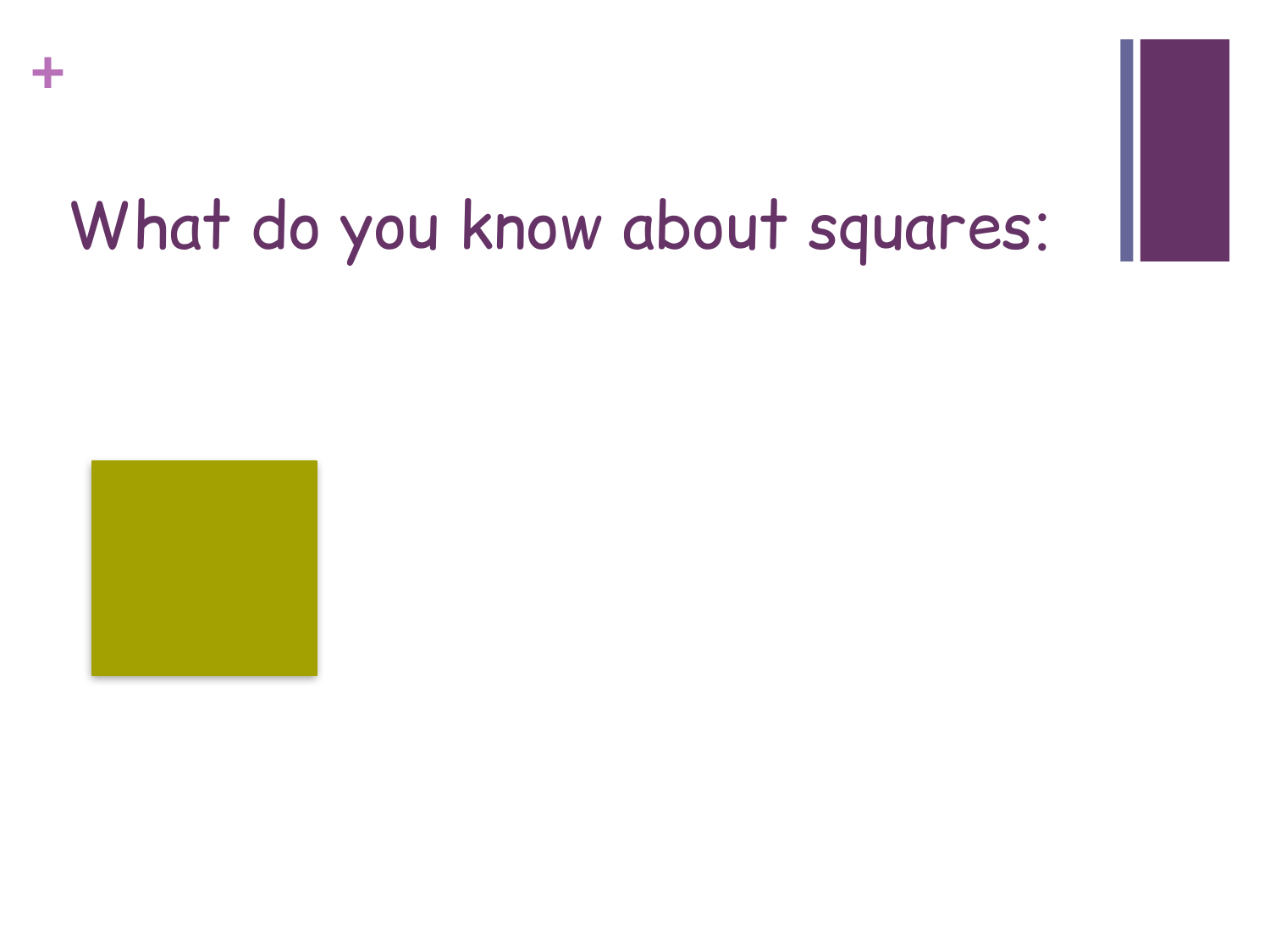

# What do you know about squares: